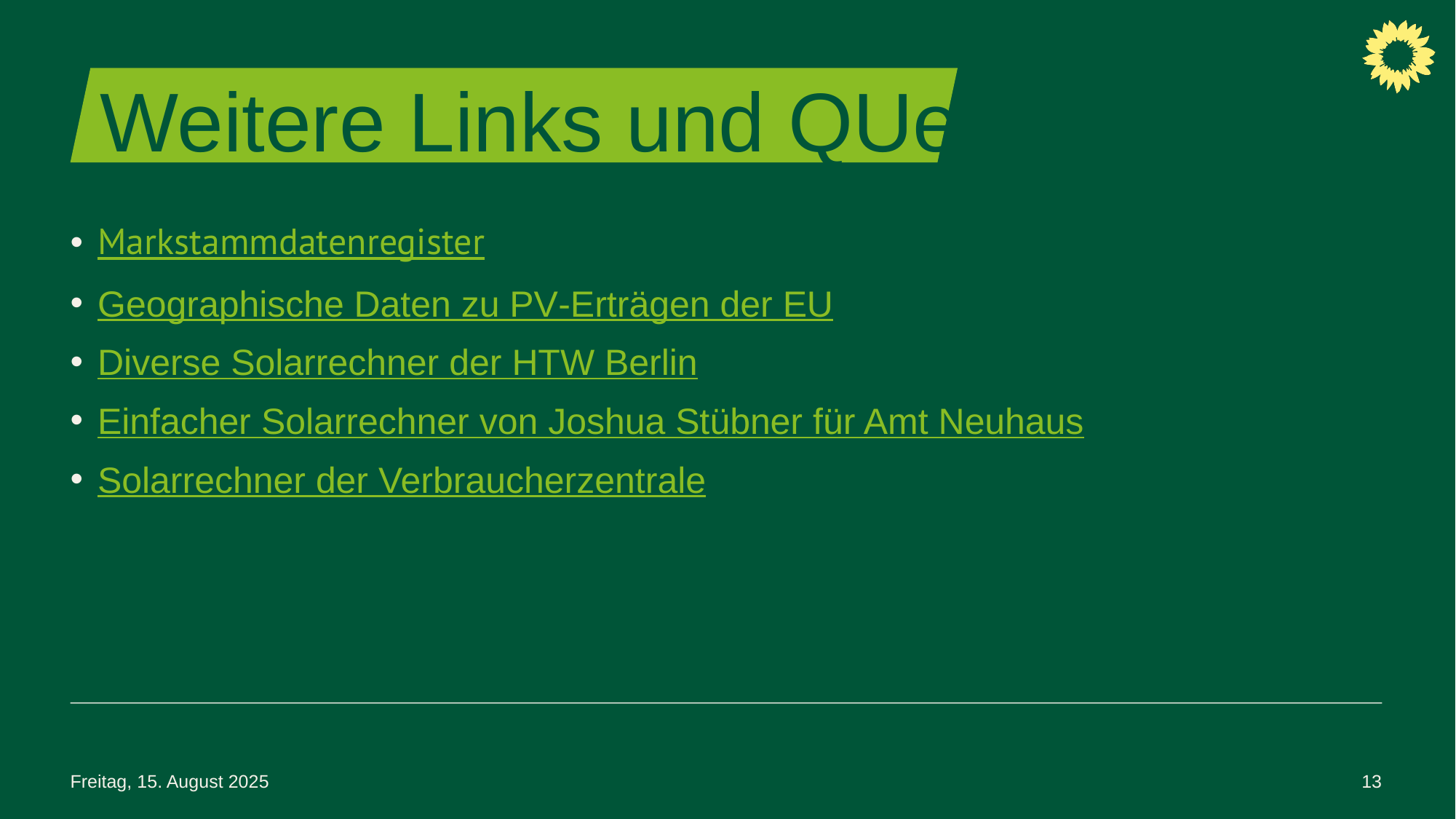

# Weitere Links und QUellen
Markstammdatenregister
Geographische Daten zu PV-Erträgen der EU
Diverse Solarrechner der HTW Berlin
Einfacher Solarrechner von Joshua Stübner für Amt Neuhaus
Solarrechner der Verbraucherzentrale

Freitag, 15. August 2025
13